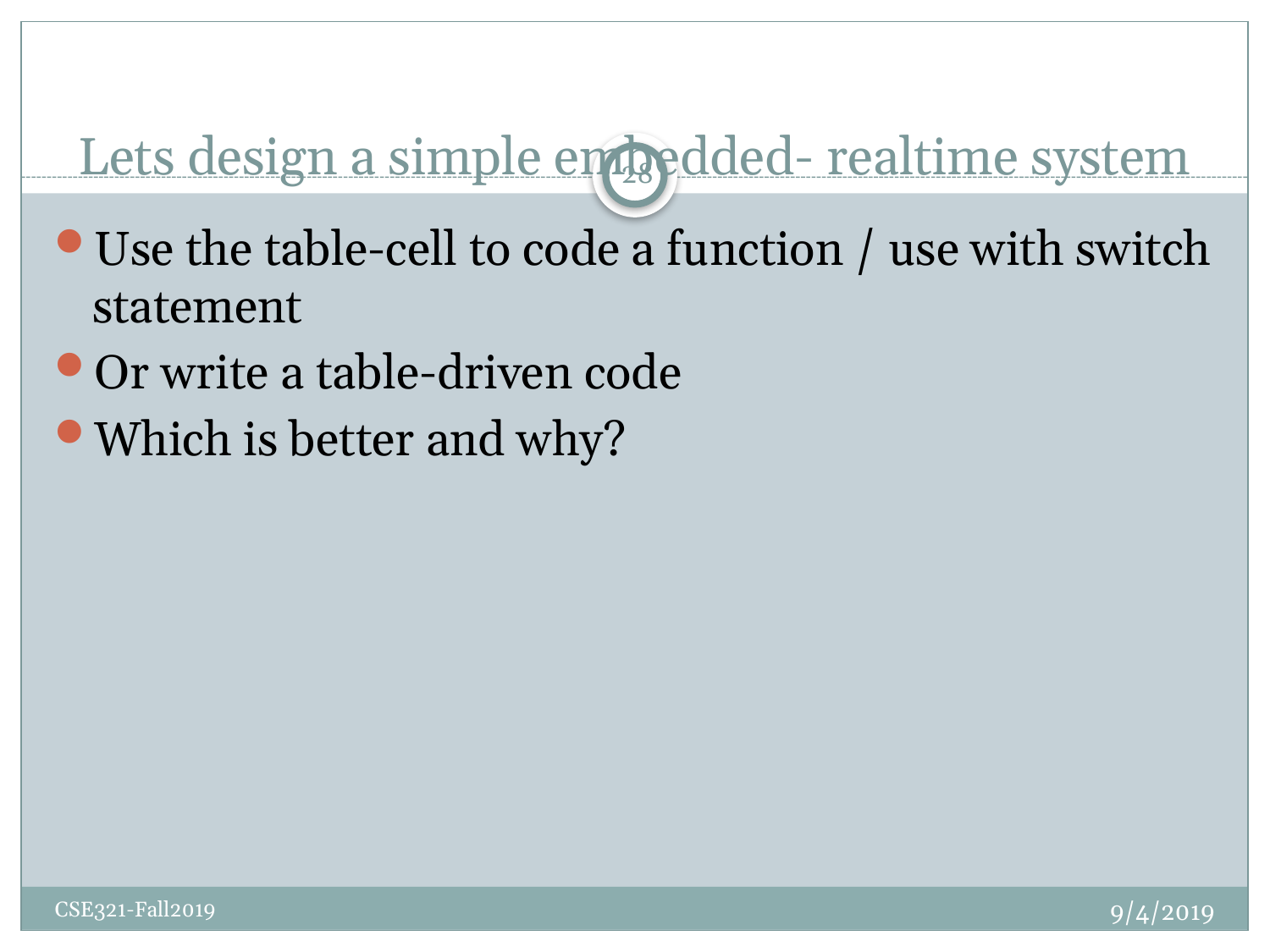

# Lets design a simple embedded- realtime system
28
Use the table-cell to code a function / use with switch statement
Or write a table-driven code
Which is better and why?
9/4/2019
CSE321-Fall2019